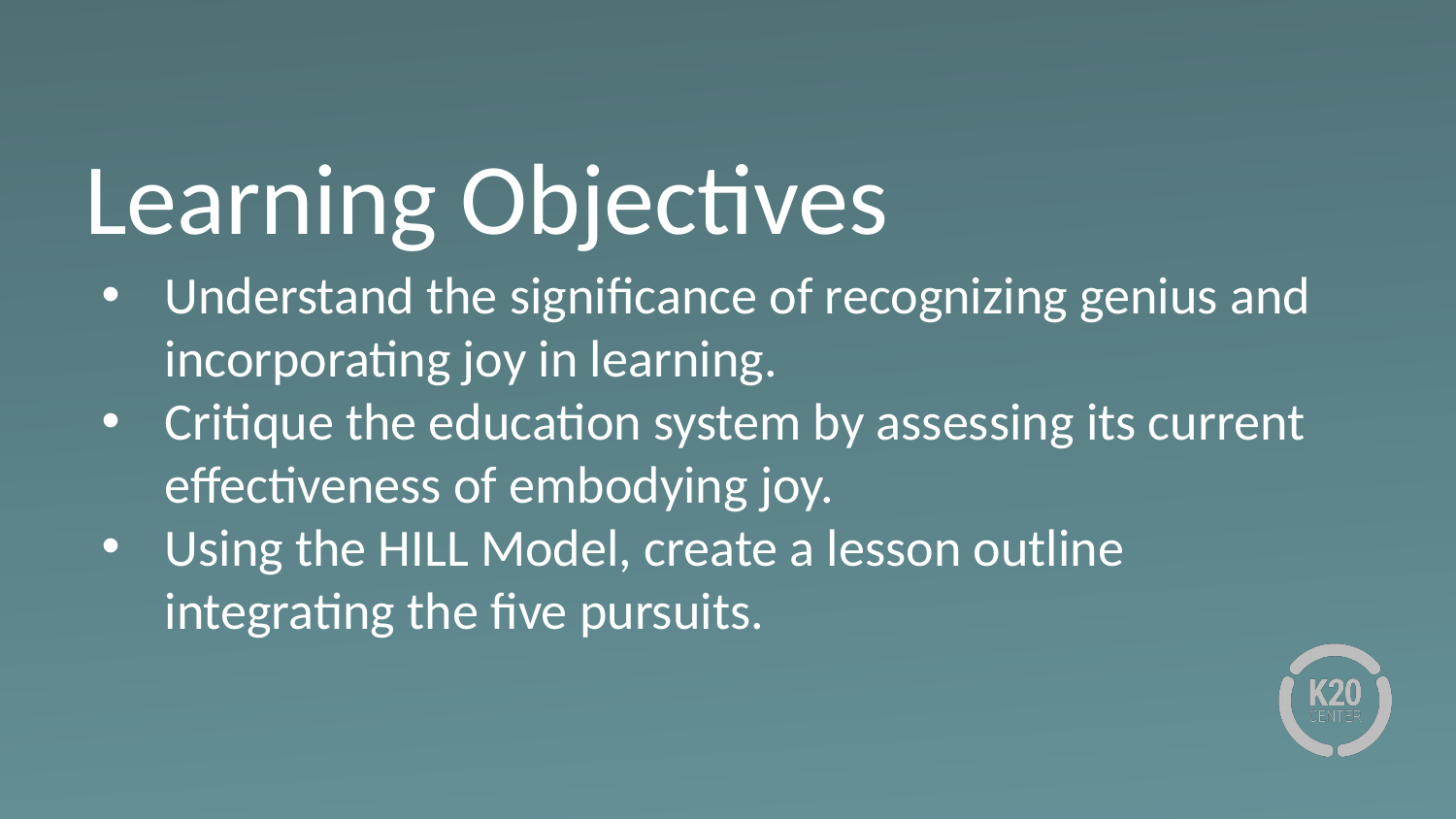

# Learning Objectives
Understand the significance of recognizing genius and incorporating joy in learning.
Critique the education system by assessing its current effectiveness of embodying joy.
Using the HILL Model, create a lesson outline integrating the five pursuits.